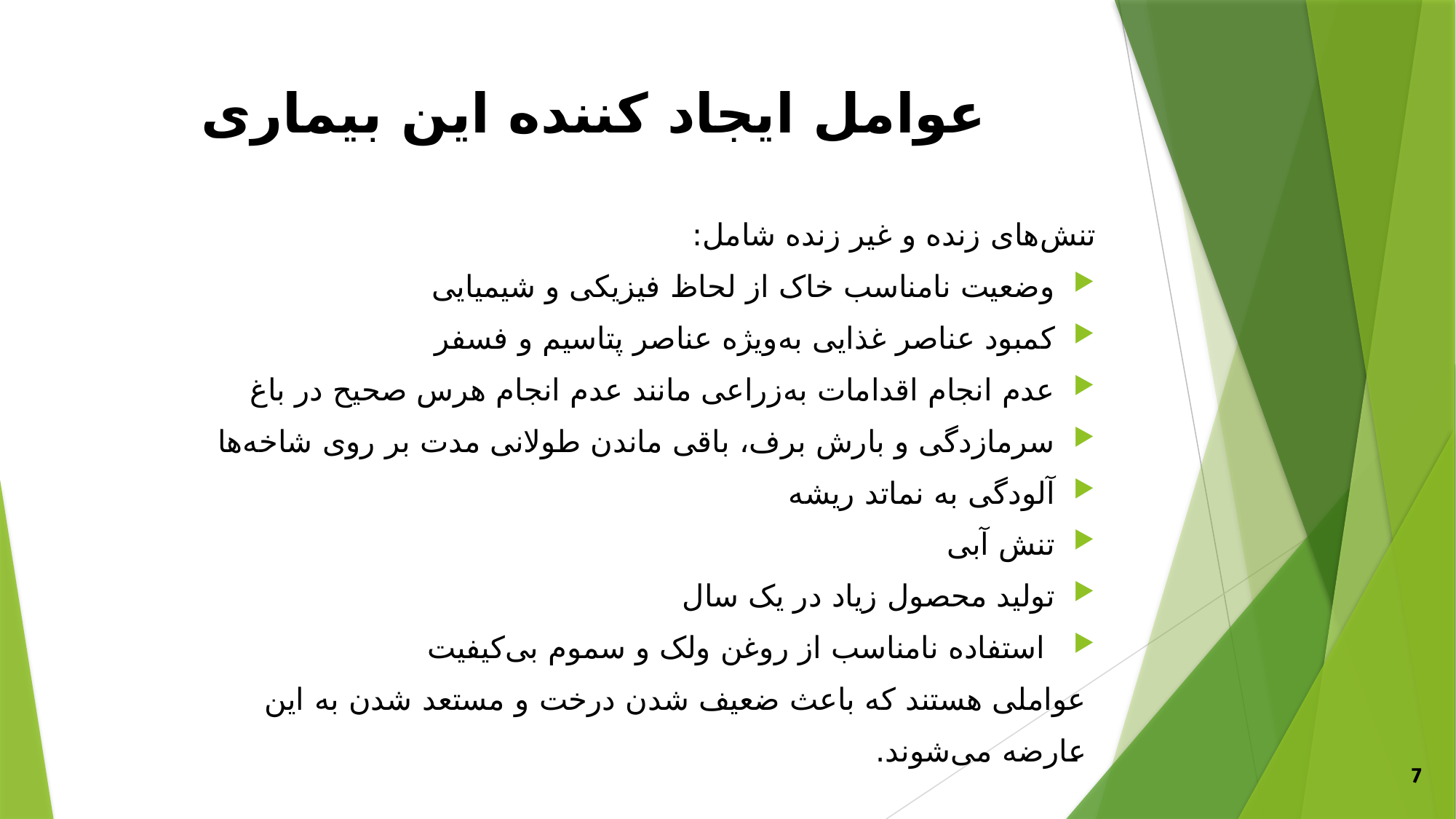

# عوامل ایجاد کننده این بیماری
تنش‌های زنده و غیر زنده شامل:
وضعیت نامناسب خاک از لحاظ فیزیکی و شیمیایی
کمبود عناصر غذایی به‌ویژه عناصر پتاسیم و فسفر
عدم انجام اقدامات به‌زراعی مانند عدم انجام هرس صحیح در باغ
سرمازدگی و بارش برف، باقی ماندن طولانی مدت بر روی شاخه‌ها
آلودگی به نماتد ریشه
تنش آبی
تولید محصول زیاد در یک سال
 استفاده نامناسب از روغن ولک و سموم بی‌کیفیت
 عواملی هستند که باعث ضعیف شدن درخت و مستعد شدن به این
 عارضه می‌شوند.

7